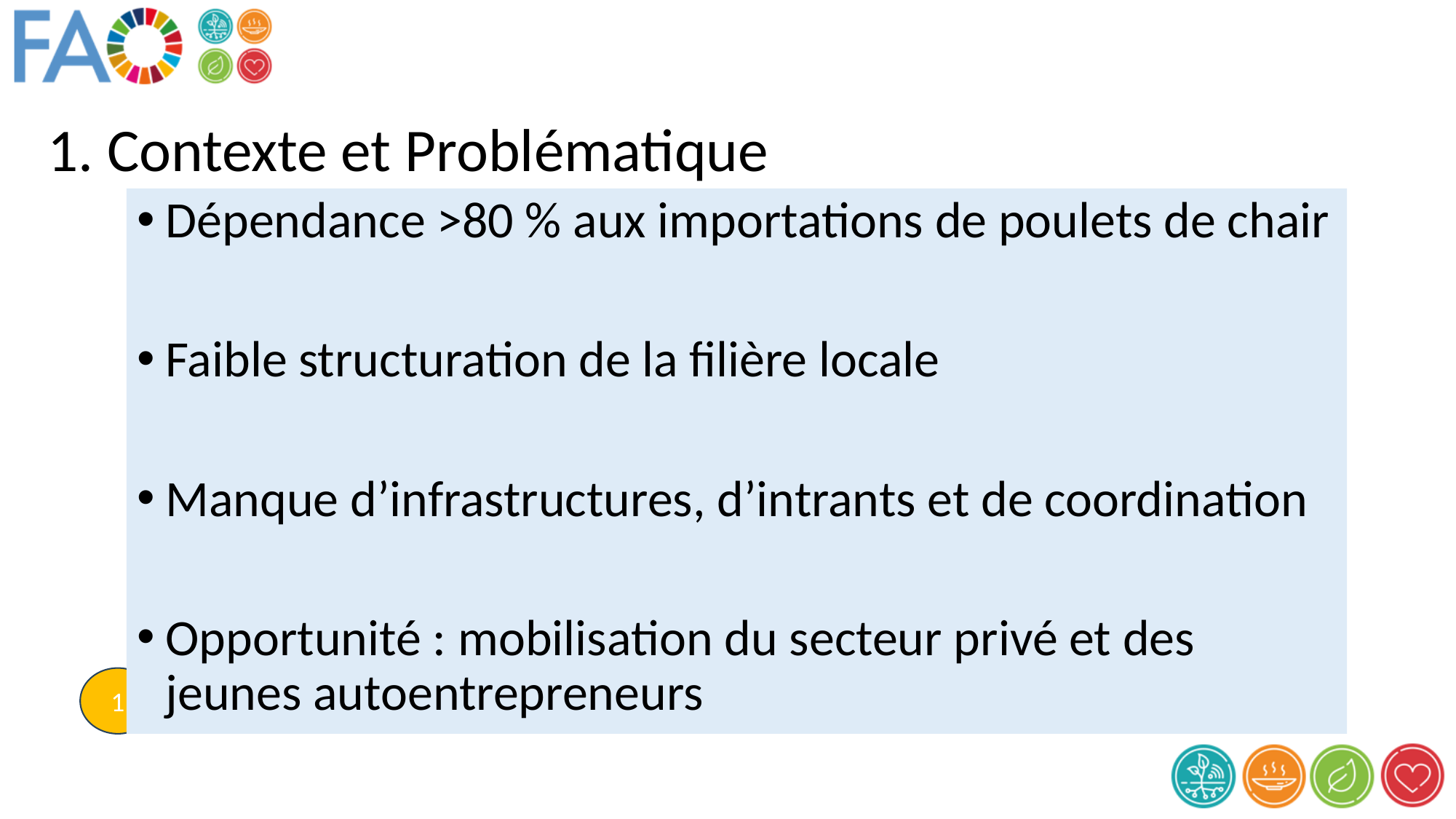

# 1. Contexte et Problématique
Dépendance >80 % aux importations de poulets de chair

Faible structuration de la filière locale

Manque d’infrastructures, d’intrants et de coordination

Opportunité : mobilisation du secteur privé et des jeunes autoentrepreneurs
1